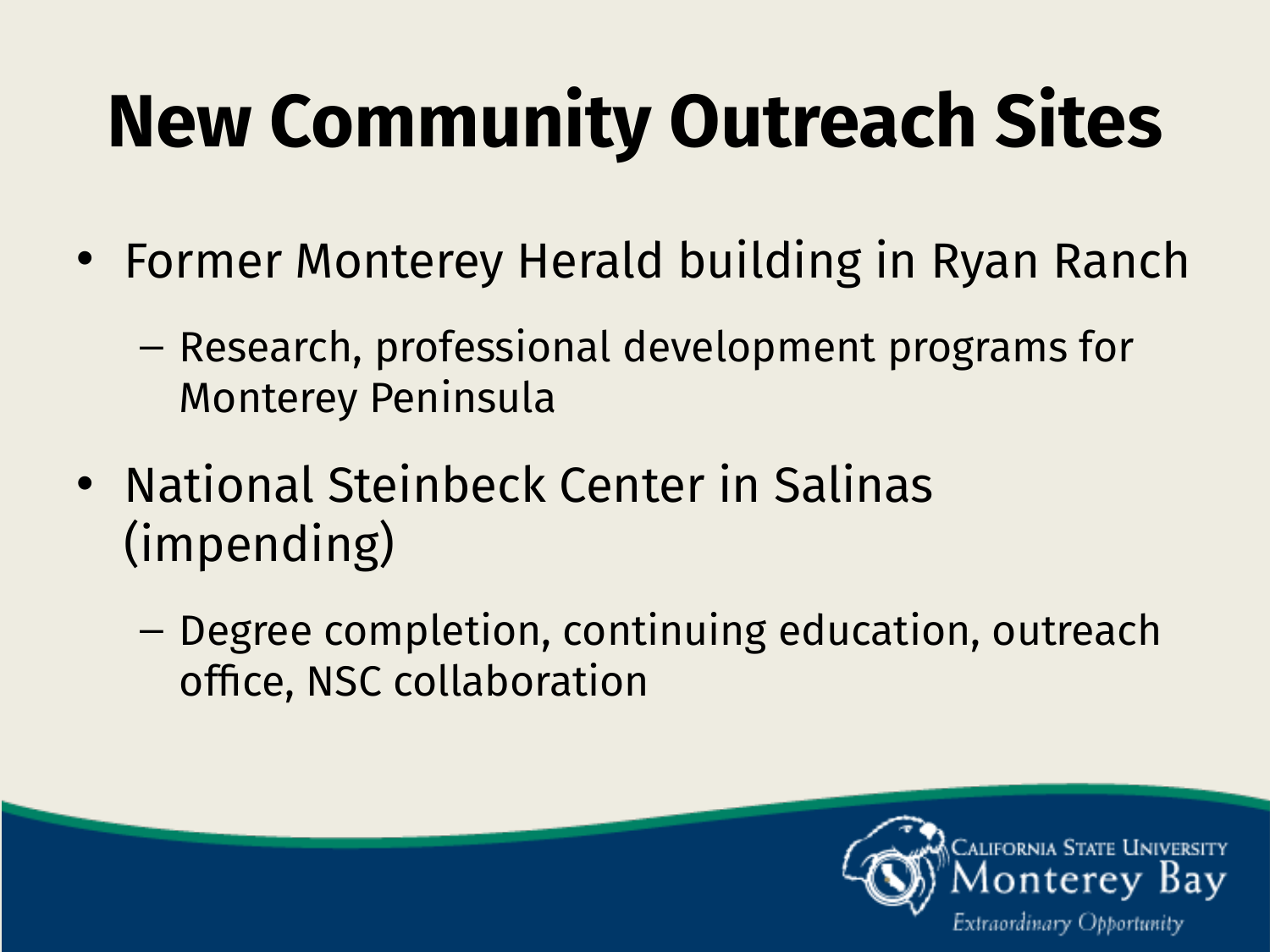

# New Community Outreach Sites
Former Monterey Herald building in Ryan Ranch
Research, professional development programs for Monterey Peninsula
National Steinbeck Center in Salinas (impending)
Degree completion, continuing education, outreach office, NSC collaboration